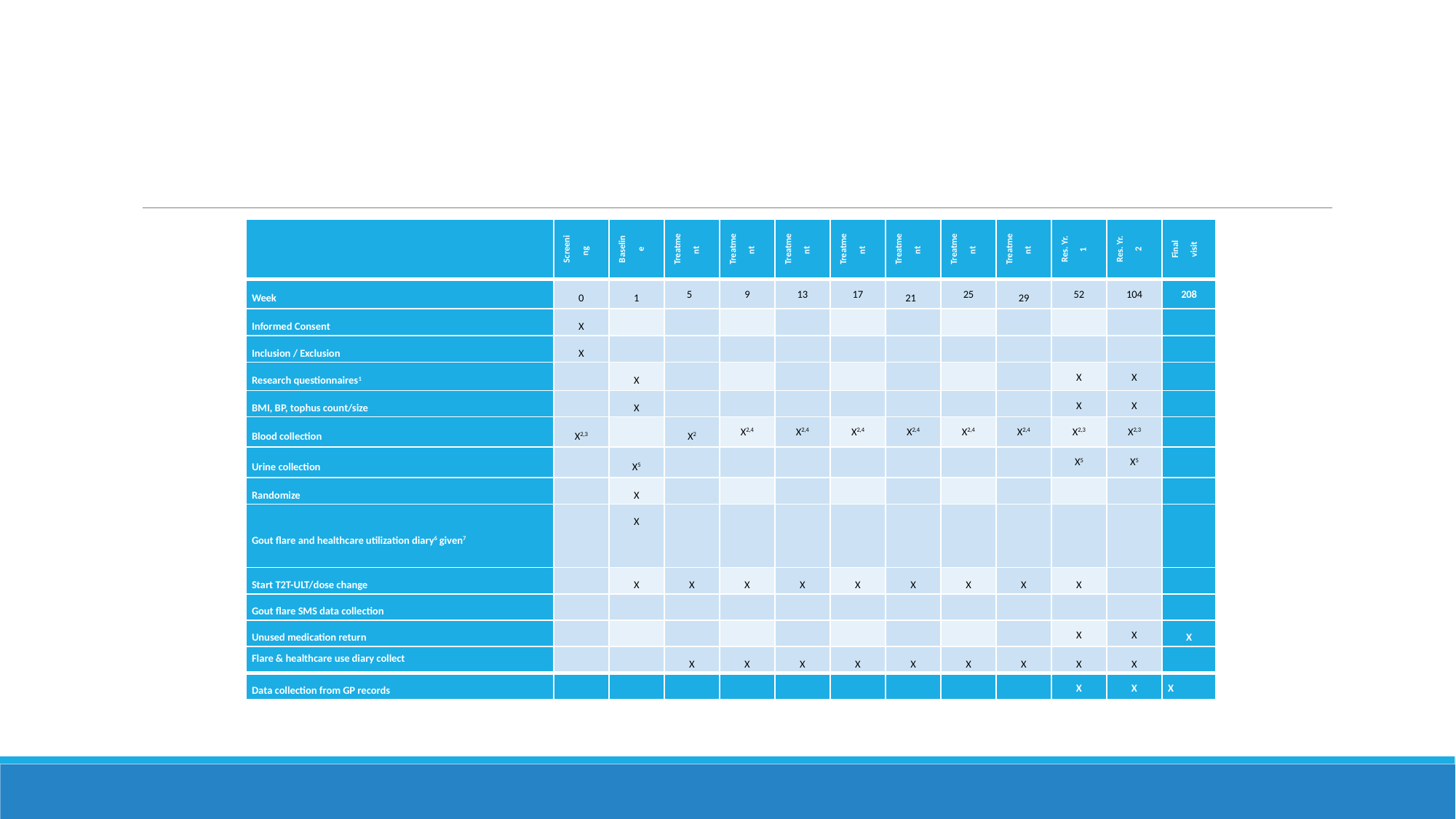

|  | Screening | Baseline | Treatment | Treatment | Treatment | Treatment | Treatment | Treatment | Treatment | Res. Yr. 1 | Res. Yr. 2 | Final visit |
| --- | --- | --- | --- | --- | --- | --- | --- | --- | --- | --- | --- | --- |
| Week | 0 | 1 | 5 | 9 | 13 | 17 | 21 | 25 | 29 | 52 | 104 | 208 |
| Informed Consent | X |  |  |  |  |  |  |  |  |  |  |  |
| Inclusion / Exclusion | X |  |  |  |  |  |  |  |  |  |  |  |
| Research questionnaires1 |  | X |  |  |  |  |  |  |  | X | X |  |
| BMI, BP, tophus count/size |  | X |  |  |  |  |  |  |  | X | X |  |
| Blood collection | X2,3 |  | X2 | X2,4 | X2,4 | X2,4 | X2,4 | X2,4 | X2,4 | X2,3 | X2,3 |  |
| Urine collection |  | X5 |  |  |  |  |  |  |  | X5 | X5 |  |
| Randomize |  | X |  |  |  |  |  |  |  |  |  |  |
| Gout flare and healthcare utilization diary6 given7 |  | X |  |  |  |  |  |  |  |  |  |  |
| Start T2T-ULT/dose change |  | X | X | X | X | X | X | X | X | X |  |  |
| Gout flare SMS data collection |  |  |  |  |  |  |  |  |  |  |  |  |
| Unused medication return |  |  |  |  |  |  |  |  |  | X | X | X |
| Flare & healthcare use diary collect |  |  | X | X | X | X | X | X | X | X | X |  |
| Data collection from GP records |  |  |  |  |  |  |  |  |  | X | X | X |